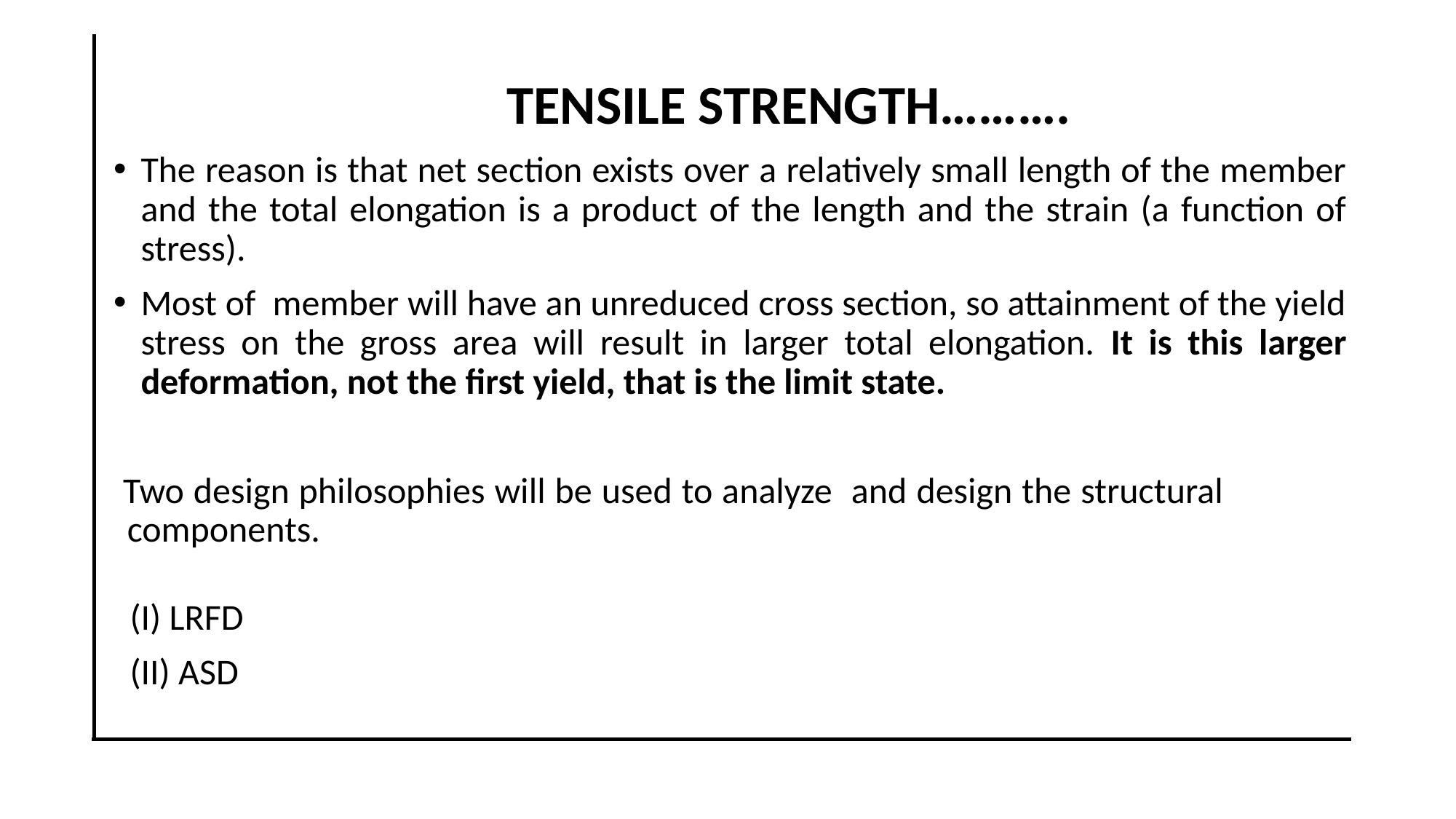

TENSILE STRENGTH……….
The reason is that net section exists over a relatively small length of the member and the total elongation is a product of the length and the strain (a function of stress).
Most of  member will have an unreduced cross section, so attainment of the yield stress on the gross area will result in larger total elongation. It is this larger deformation, not the first yield, that is the limit state.

 Two design philosophies will be used to analyze  and design the structural              components.

  (I) LRFD
  (II) ASD